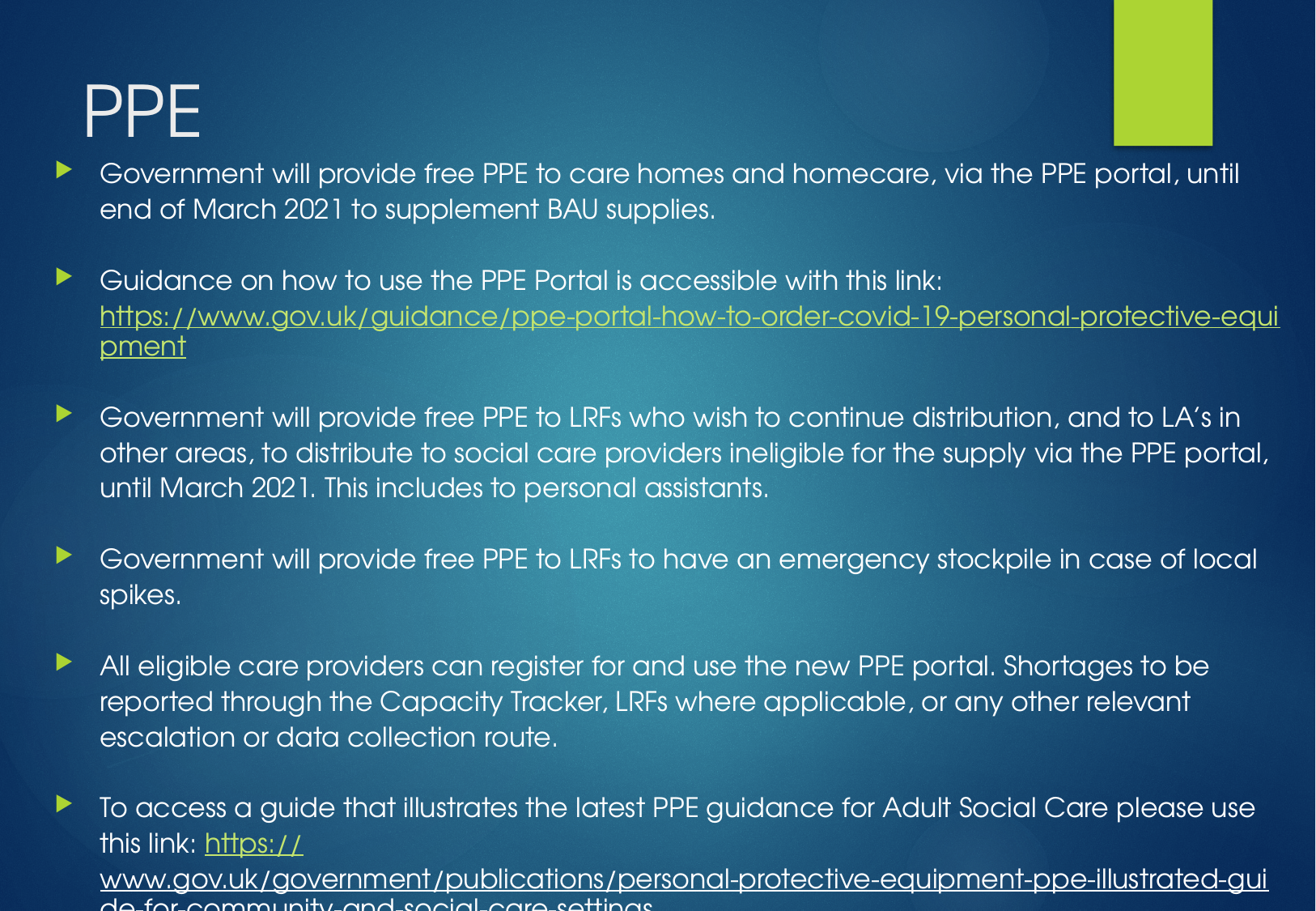

# PPE
Government will provide free PPE to care homes and homecare, via the PPE portal, until end of March 2021 to supplement BAU supplies.

Guidance on how to use the PPE Portal is accessible with this link: https://www.gov.uk/guidance/ppe-portal-how-to-order-covid-19-personal-protective-equipment

Government will provide free PPE to LRFs who wish to continue distribution, and to LA’s in other areas, to distribute to social care providers ineligible for the supply via the PPE portal, until March 2021. This includes to personal assistants.

Government will provide free PPE to LRFs to have an emergency stockpile in case of local spikes.

All eligible care providers can register for and use the new PPE portal. Shortages to be reported through the Capacity Tracker, LRFs where applicable, or any other relevant escalation or data collection route.

To access a guide that illustrates the latest PPE guidance for Adult Social Care please use this link: https://www.gov.uk/government/publications/personal-protective-equipment-ppe-illustrated-guide-for-community-and-social-care-settings

For information about external PPE suppliers you can visit the Provider Zone with this link: https://bradford.connecttosupport.org/provider-zone/external-ppe-suppliers/